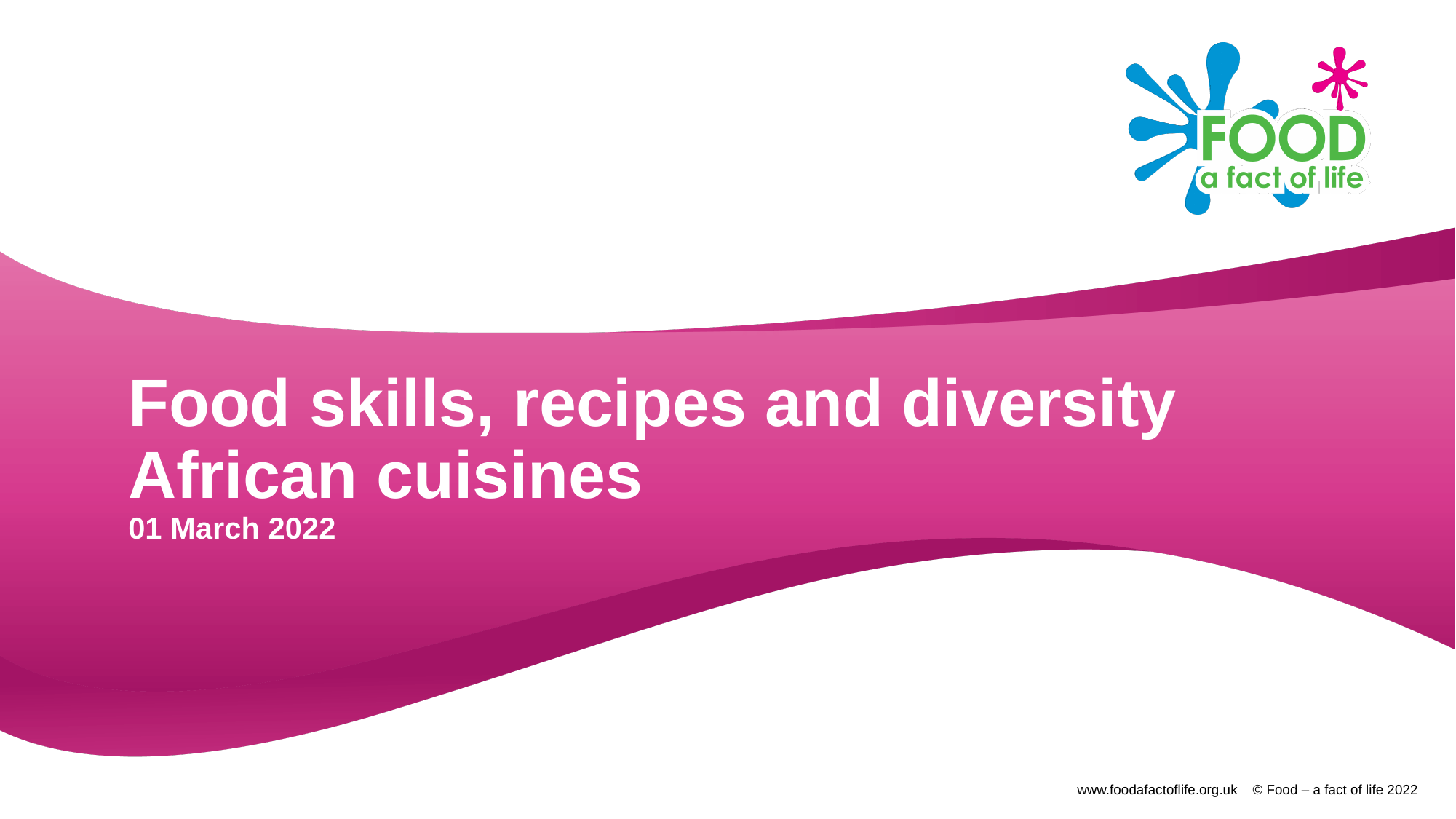

# Food skills, recipes and diversity African cuisines 01 March 2022